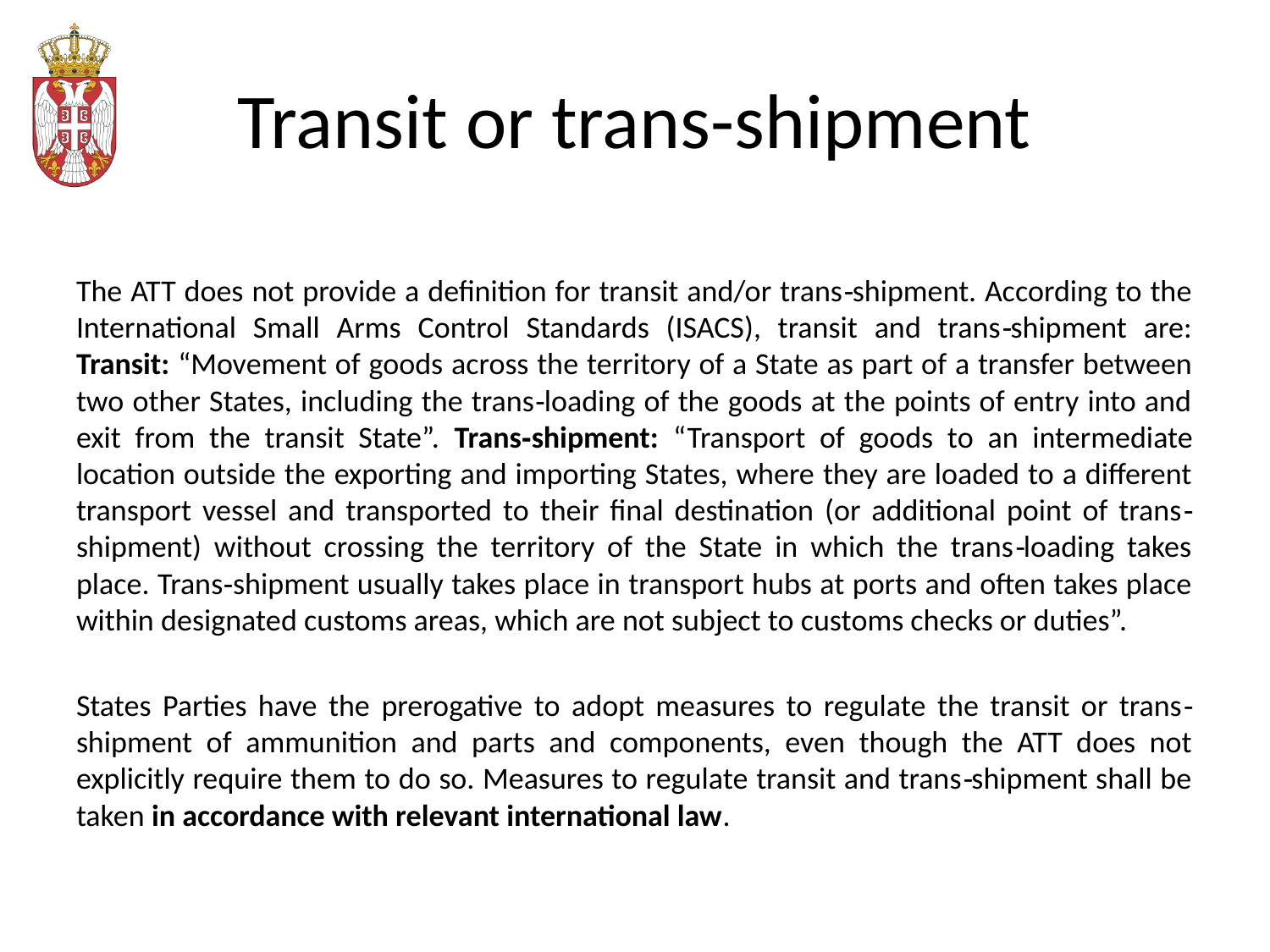

# Transit or trans-shipment

The ATT does not provide a definition for transit and/or trans‐shipment. According to the International Small Arms Control Standards (ISACS), transit and trans‐shipment are: Transit: “Movement of goods across the territory of a State as part of a transfer between two other States, including the trans‐loading of the goods at the points of entry into and exit from the transit State”. Trans‐shipment: “Transport of goods to an intermediate location outside the exporting and importing States, where they are loaded to a different transport vessel and transported to their final destination (or additional point of trans‐shipment) without crossing the territory of the State in which the trans‐loading takes place. Trans‐shipment usually takes place in transport hubs at ports and often takes place within designated customs areas, which are not subject to customs checks or duties”.

States Parties have the prerogative to adopt measures to regulate the transit or trans‐shipment of ammunition and parts and components, even though the ATT does not explicitly require them to do so. Measures to regulate transit and trans‐shipment shall be taken in accordance with relevant international law.